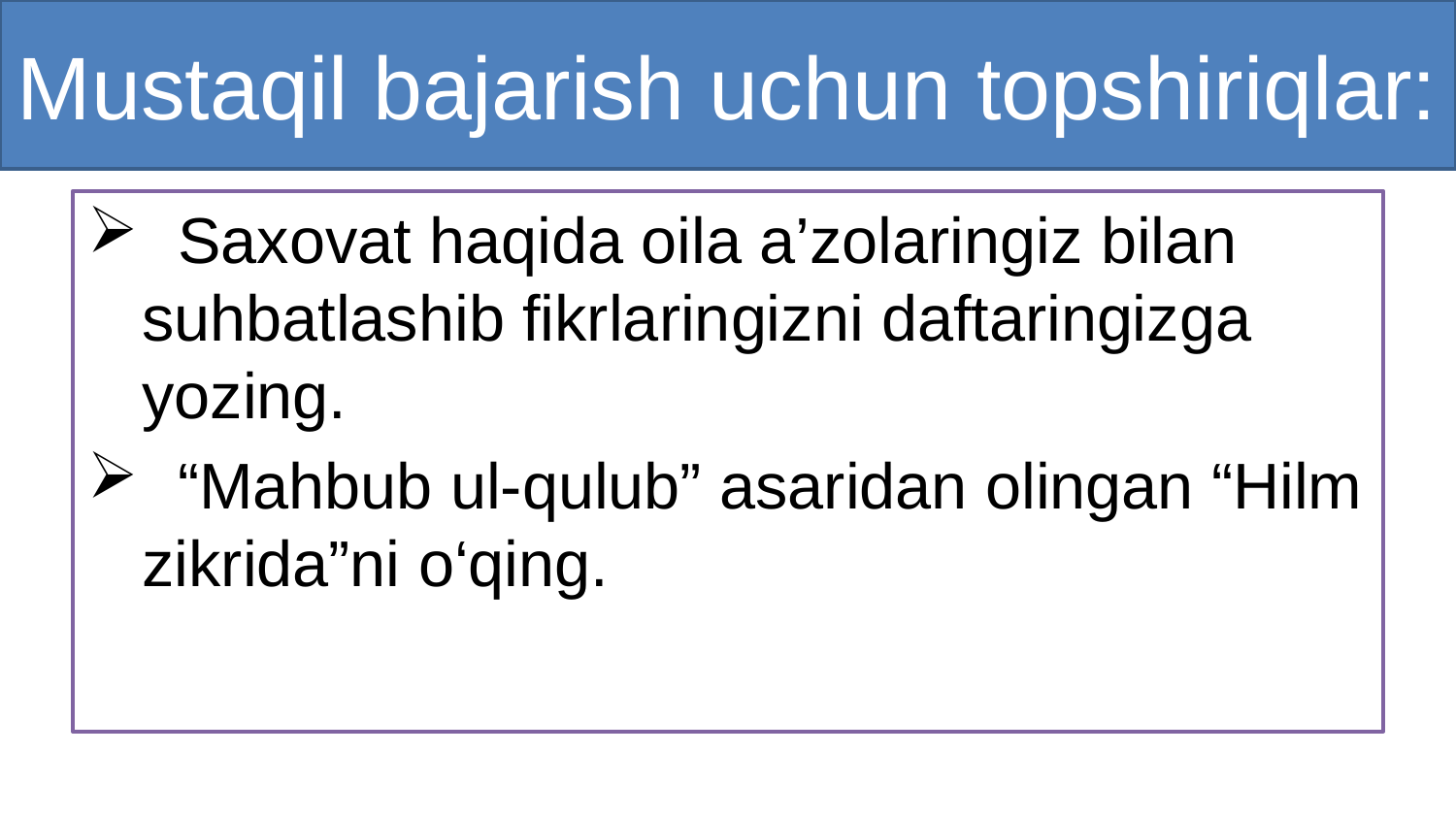

Mustaqil bajarish uchun topshiriqlar:
  Saxovat haqida oila a’zolaringiz bilan suhbatlashib fikrlaringizni daftaringizga yozing.
  “Mahbub ul-qulub” asaridan olingan “Hilm zikrida”ni o‘qing.